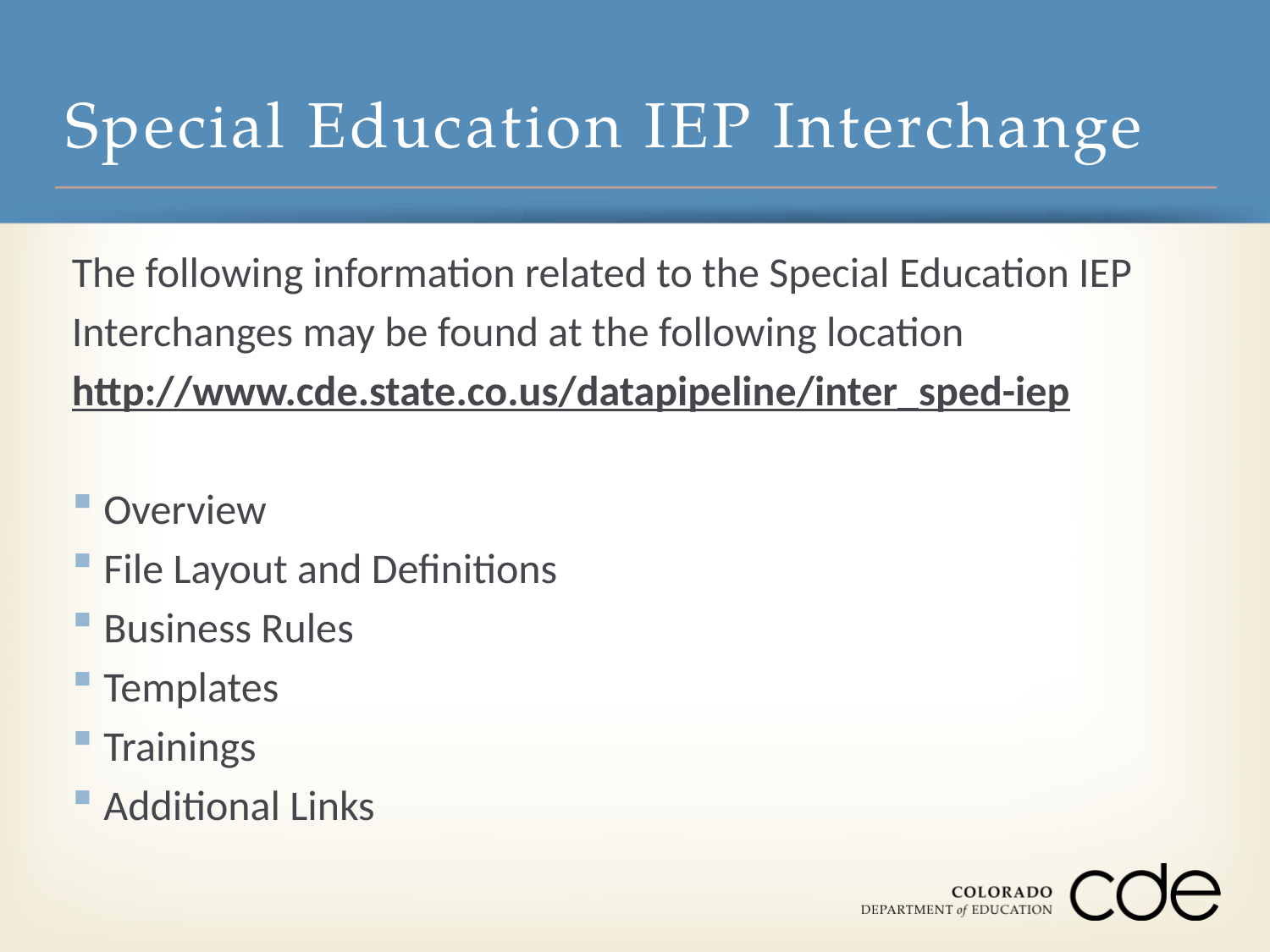

# Special Education IEP Interchange
The following information related to the Special Education IEP
Interchanges may be found at the following location
http://www.cde.state.co.us/datapipeline/inter_sped-iep

Overview
File Layout and Definitions
Business Rules
Templates
Trainings
Additional Links